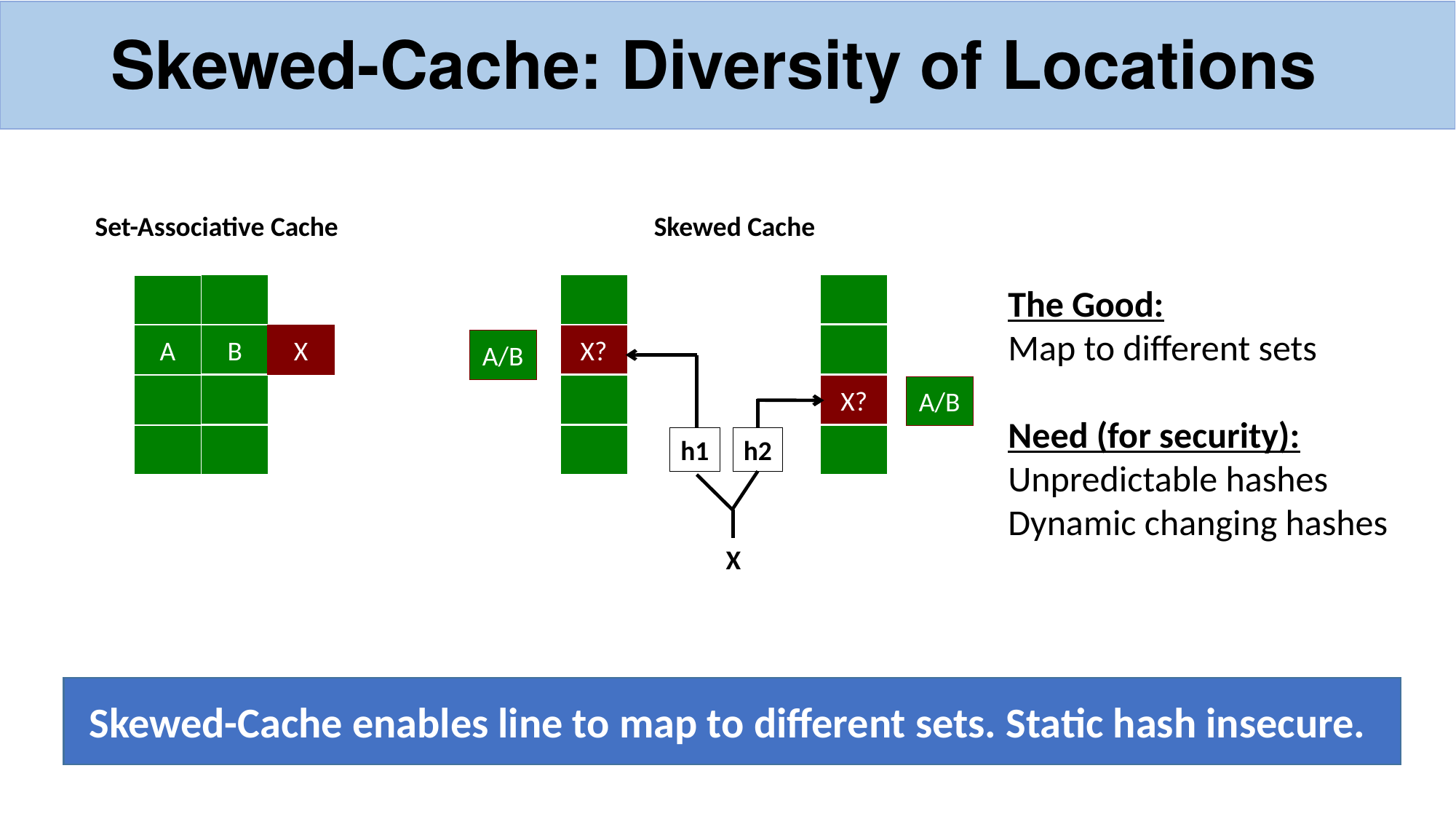

# Skewed-Cache: Diversity of Locations
Set-Associative Cache
Skewed Cache

The Good:
Map to different sets

Need (for security):
Unpredictable hashes
Dynamic changing hashes

B
A

X?
X
A/B
X?

A/B

h2
h1
X
Skewed-Cache enables line to map to different sets. Static hash insecure.